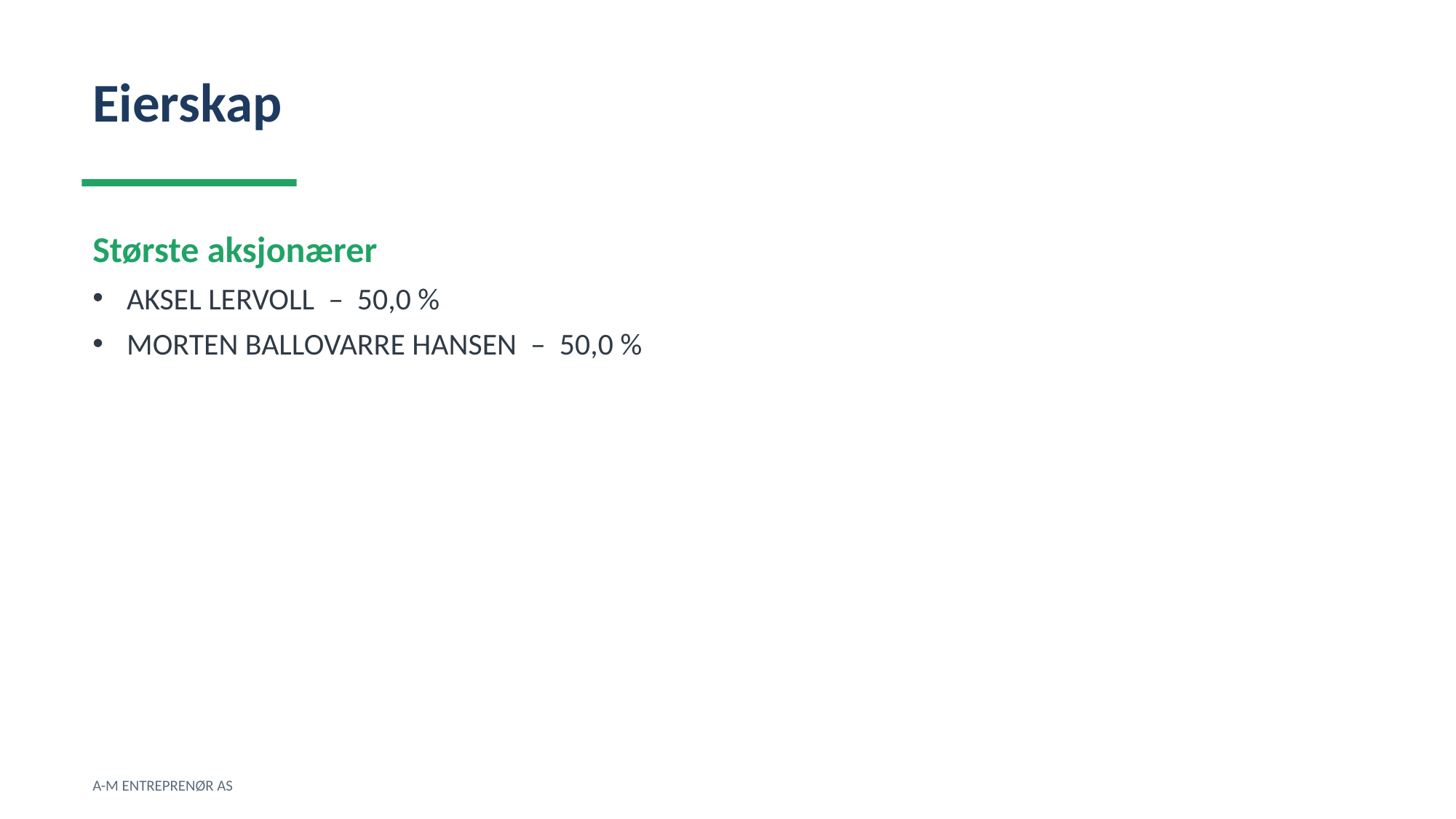

Eierskap

Største aksjonærer
AKSEL LERVOLL  –  50,0 %
MORTEN BALLOVARRE HANSEN  –  50,0 %
A-M ENTREPRENØR AS